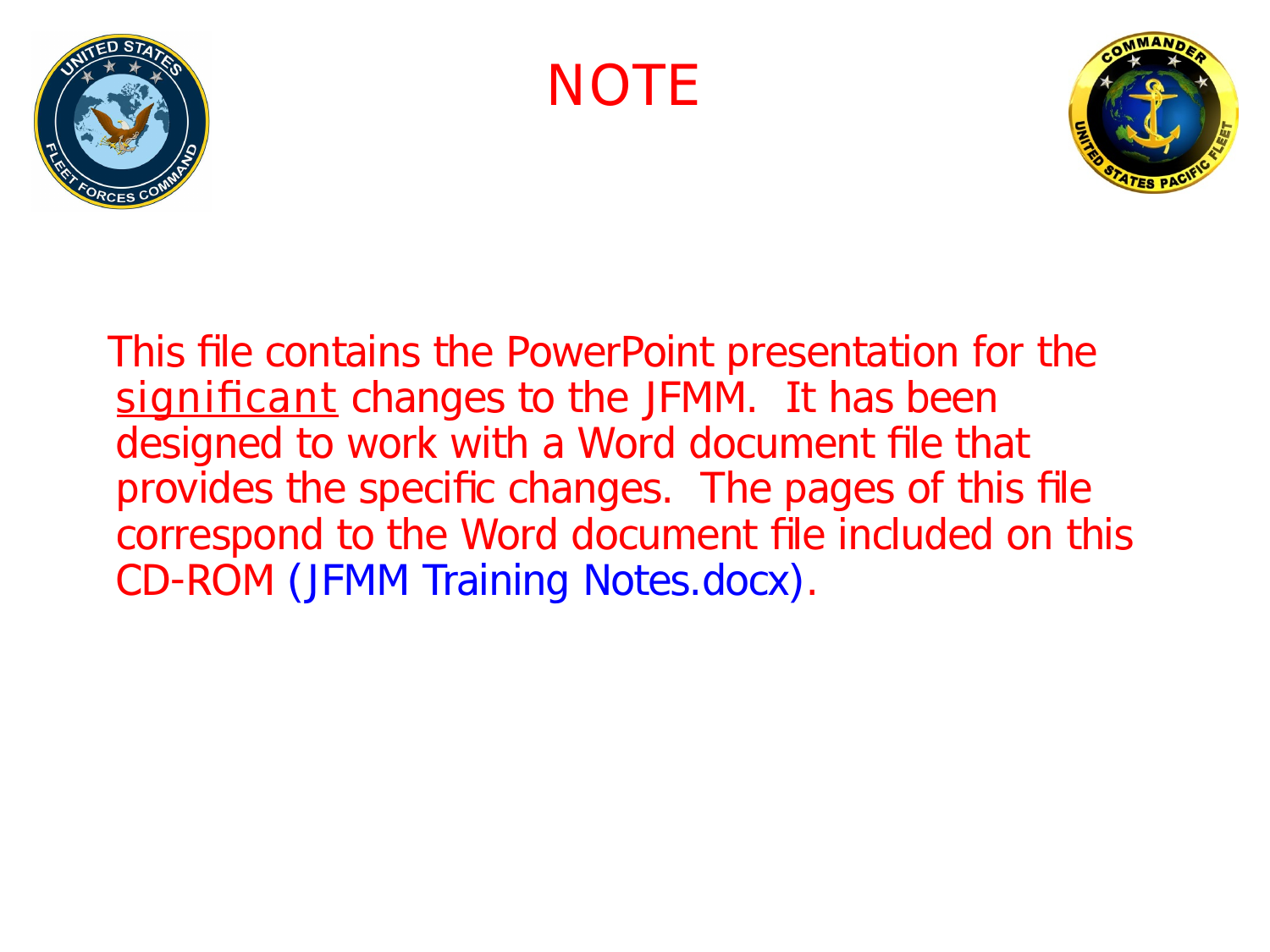

# NOTE

This file contains the PowerPoint presentation for the significant changes to the JFMM.  It has been designed to work with a Word document file that provides the specific changes.  The pages of this file correspond to the Word document file included on this CD-ROM (JFMM Training Notes.docx).